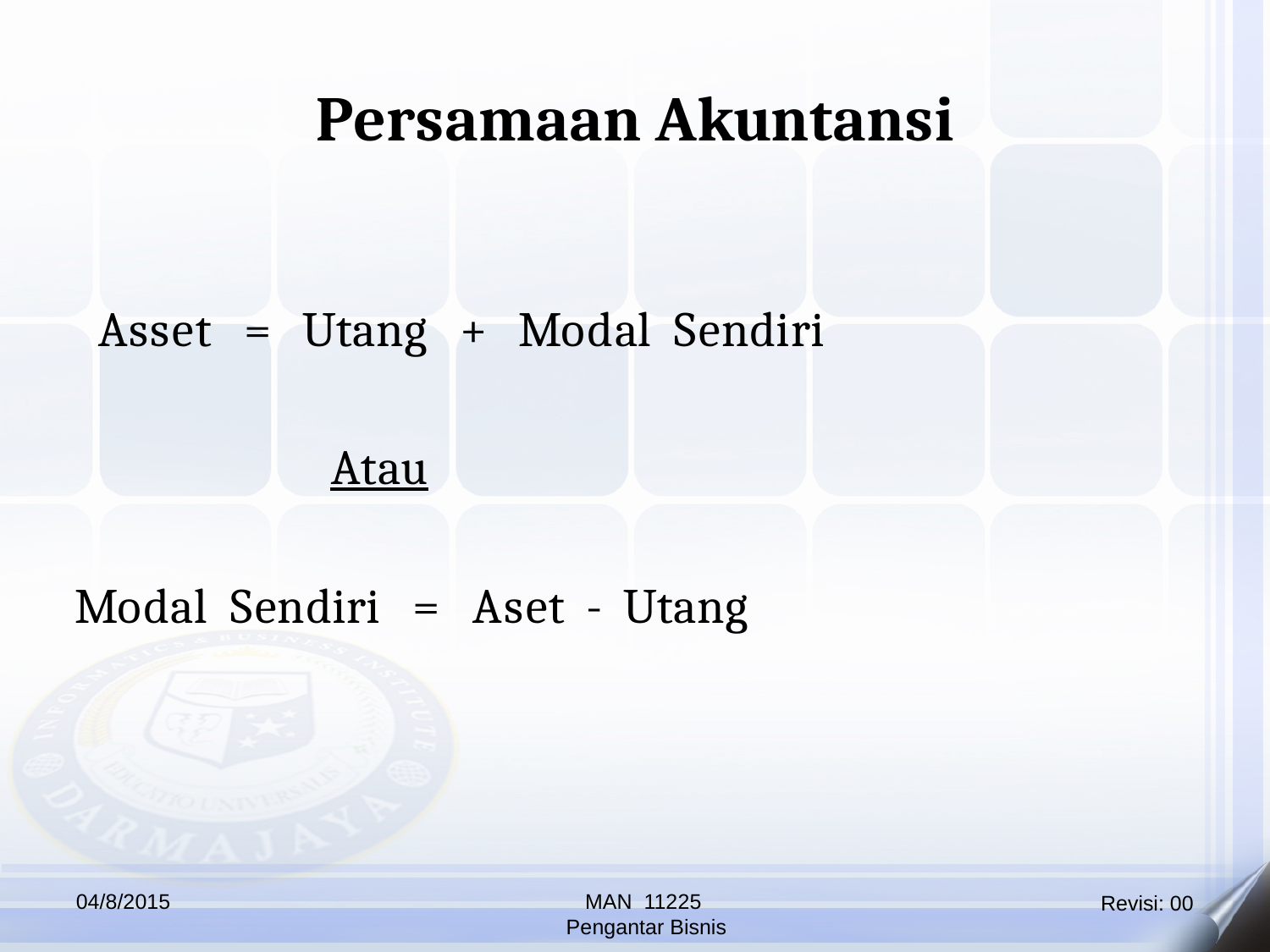

Persamaan Akuntansi

  Asset   =   Utang   +   Modal  Sendiri

		Atau

Modal  Sendiri   =   Aset  -  Utang
04/8/2015
MAN  11225
 Pengantar Bisnis